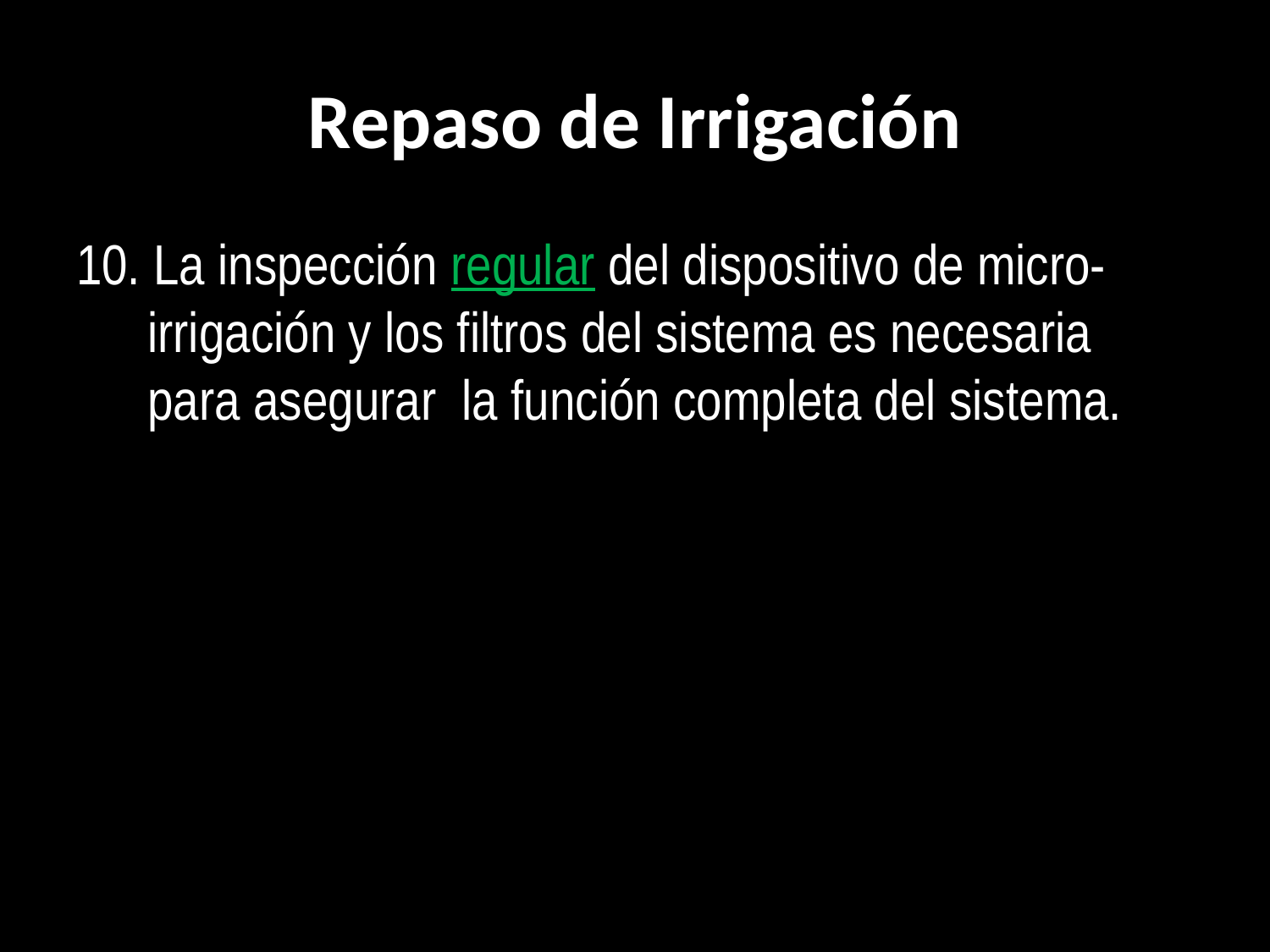

# Repaso de Irrigación
10. La inspección regular del dispositivo de micro-irrigación y los filtros del sistema es necesaria para asegurar  la función completa del sistema.